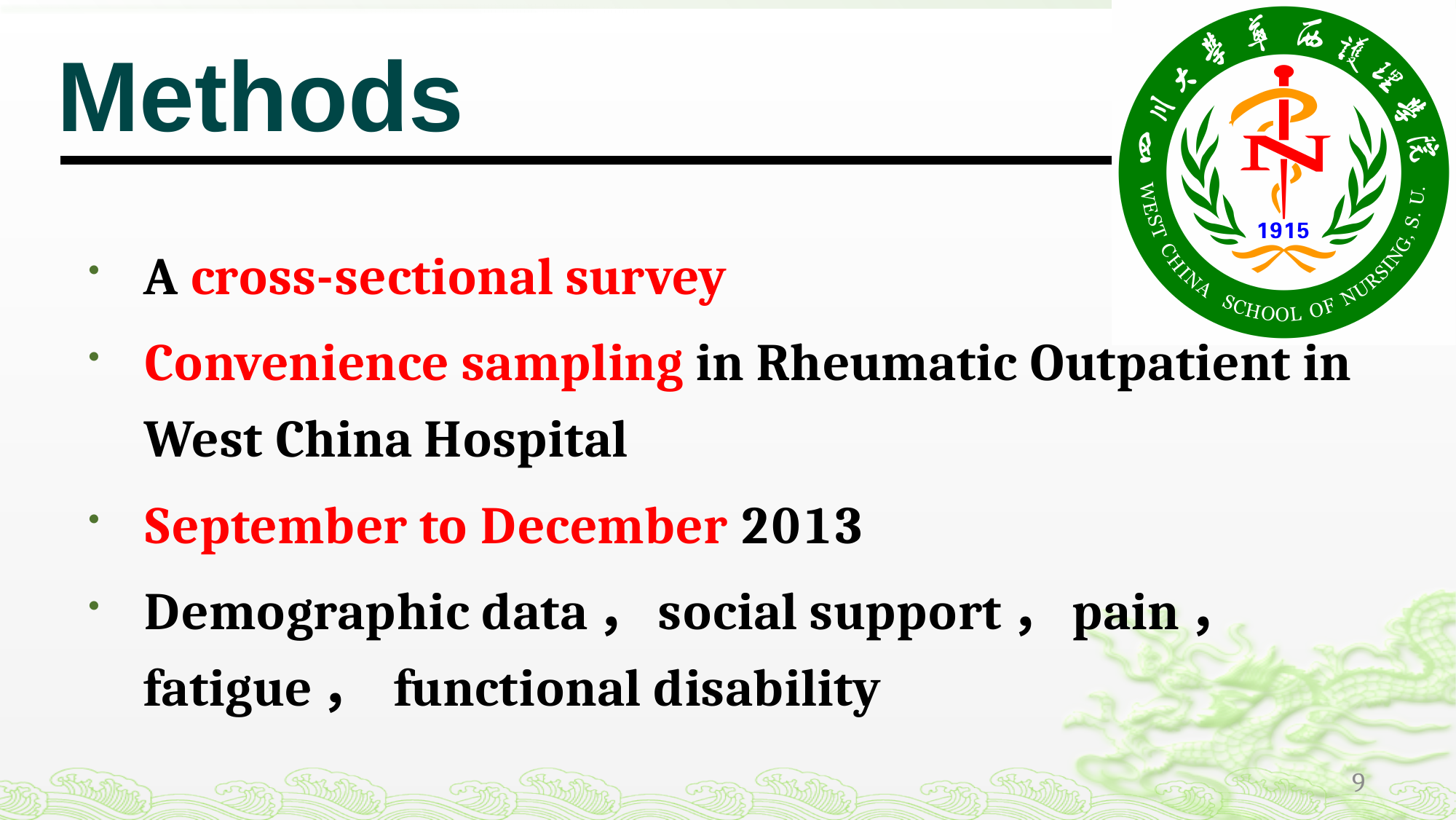

# Methods
A cross-sectional survey
Convenience sampling in Rheumatic Outpatient in West China Hospital
September to December 2013
Demographic data，social support，pain， fatigue， functional disability

9